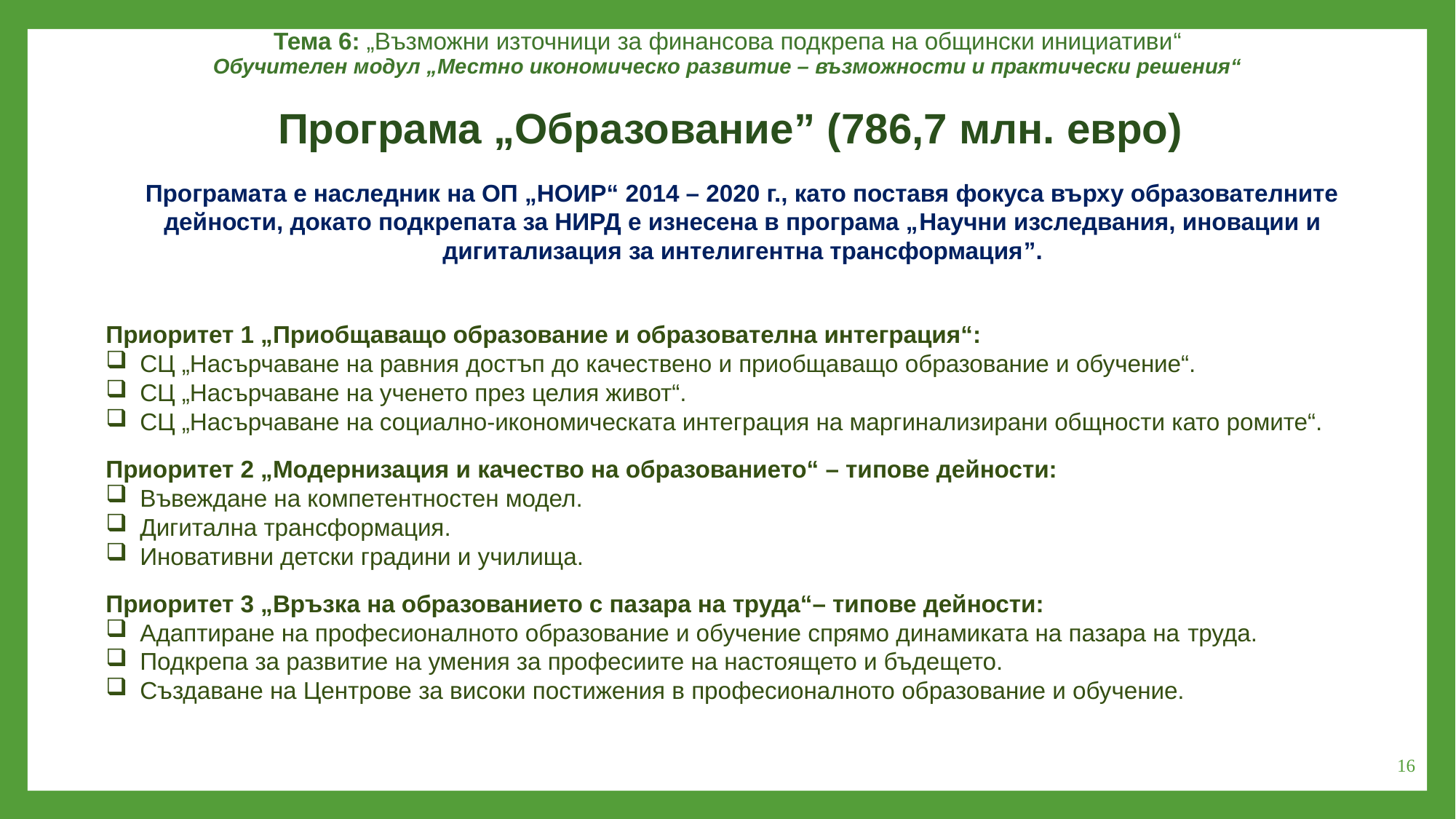

Тема 6: „Възможни източници за финансова подкрепа на общински инициативи“
Обучителен модул „Местно икономическо развитие – възможности и практически решения“
Програма „Образование” (786,7 млн. евро)
Програмата е наследник на ОП „НОИР“ 2014 – 2020 г., като поставя фокуса върху образователните дейности, докато подкрепата за НИРД е изнесена в програма „Научни изследвания, иновации и дигитализация за интелигентна трансформация”.

Приоритет 1 „Приобщаващо образование и образователна интеграция“:
СЦ „Насърчаване на равния достъп до качествено и приобщаващо образование и обучение“.
СЦ „Насърчаване на ученето през целия живот“.
СЦ „Насърчаване на социално-икономическата интеграция на маргинализирани общности като ромите“.

Приоритет 2 „Модернизация и качество на образованието“ – типове дейности:
Въвеждане на компетентностен модел.
Дигитална трансформация.
Иновативни детски градини и училища.

Приоритет 3 „Връзка на образованието с пазара на труда“– типове дейности:
Адаптиране на професионалното образование и обучение спрямо динамиката на пазара на труда.
Подкрепа за развитие на умения за професиите на настоящето и бъдещето.
Създаване на Центрове за високи постижения в професионалното образование и обучение.
16